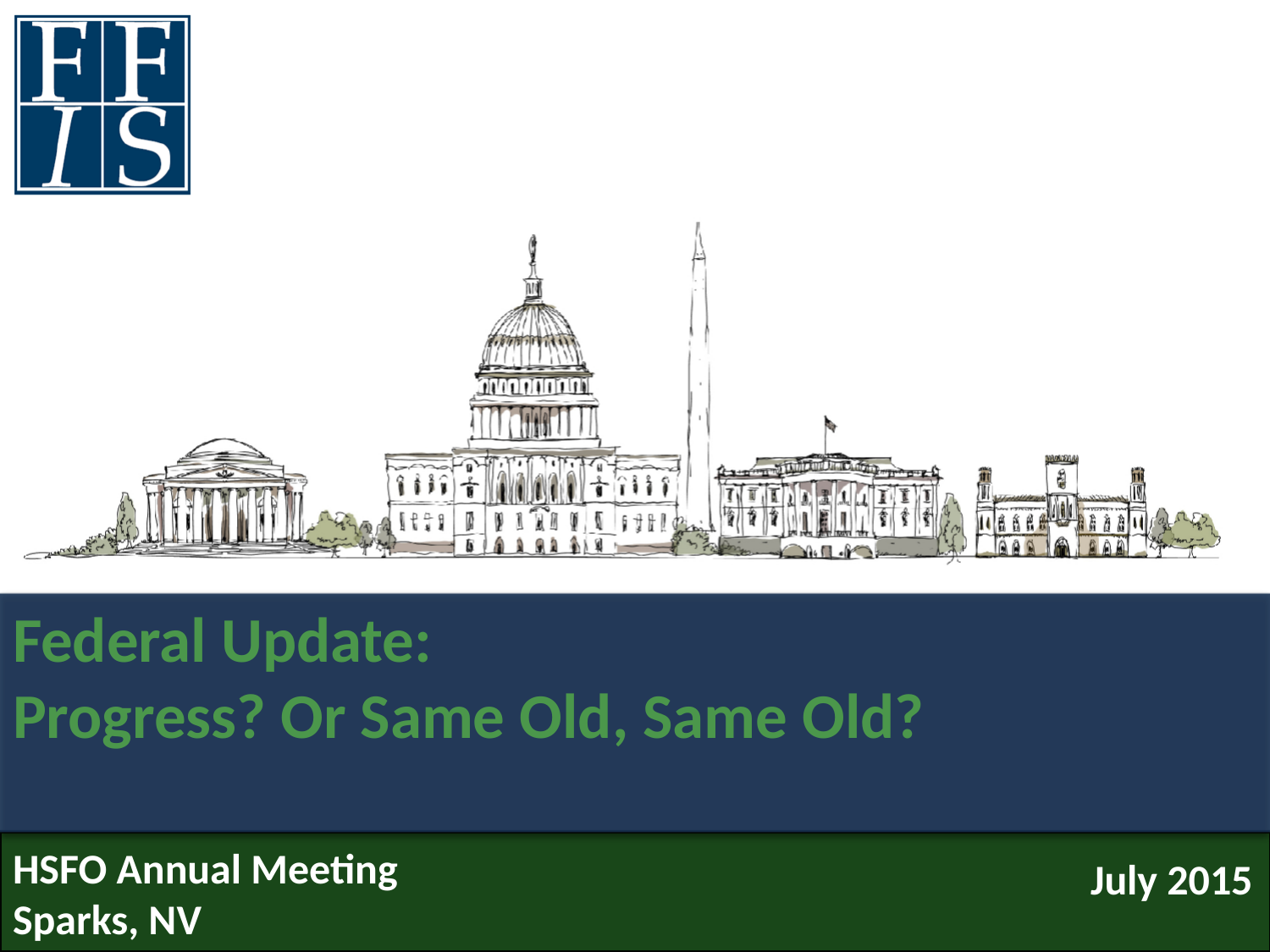

# Federal Update: Progress? Or Same Old, Same Old?
HSFO Annual Meeting
Sparks, NV

July 2015